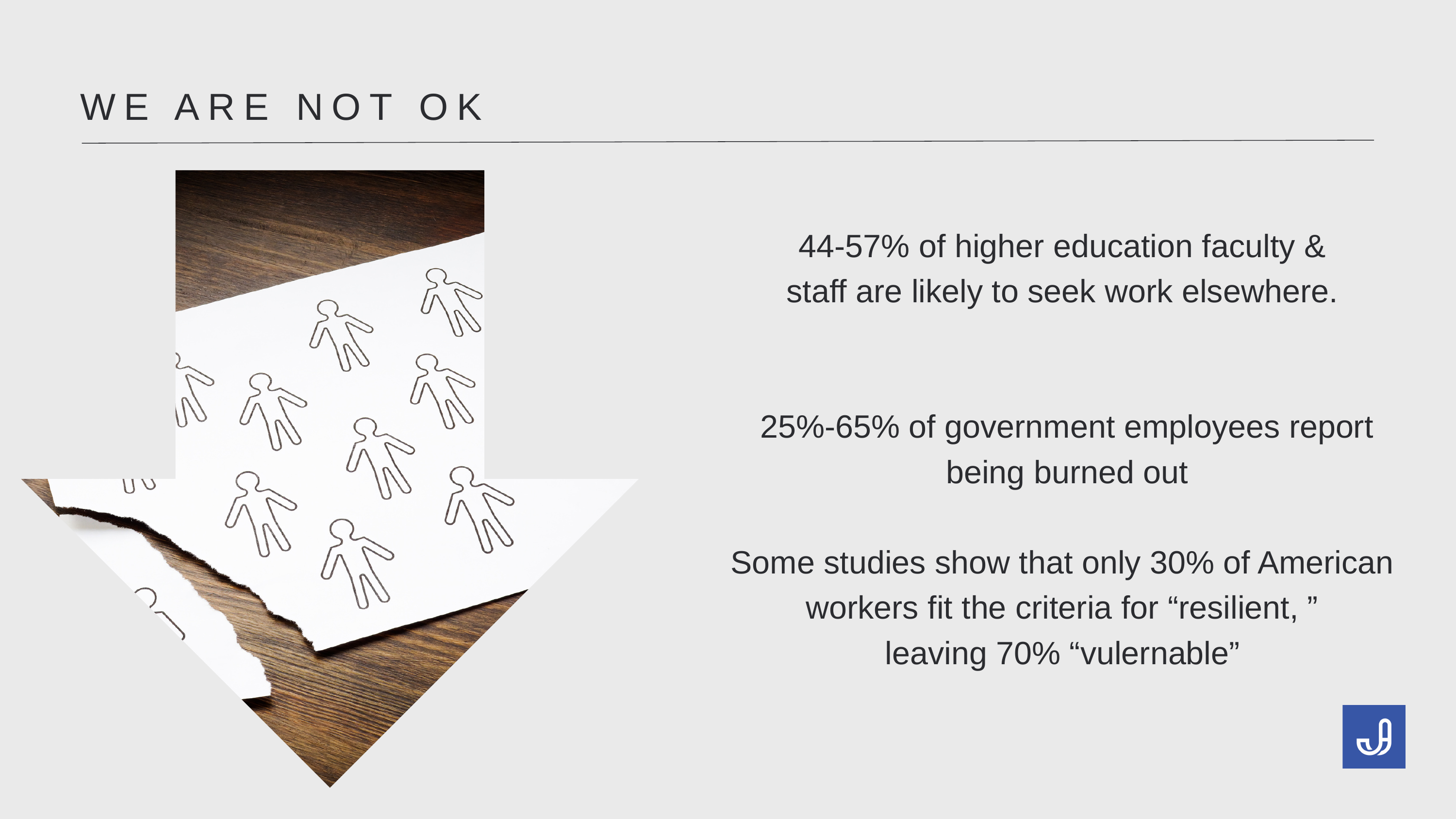

WE ARE NOT OK

44-57% of higher education faculty &
staff are likely to seek work elsewhere.

25%-65% of government employees report
being burned out

Some studies show that only 30% of American
workers fit the criteria for “resilient, ”
leaving 70% “vulernable”